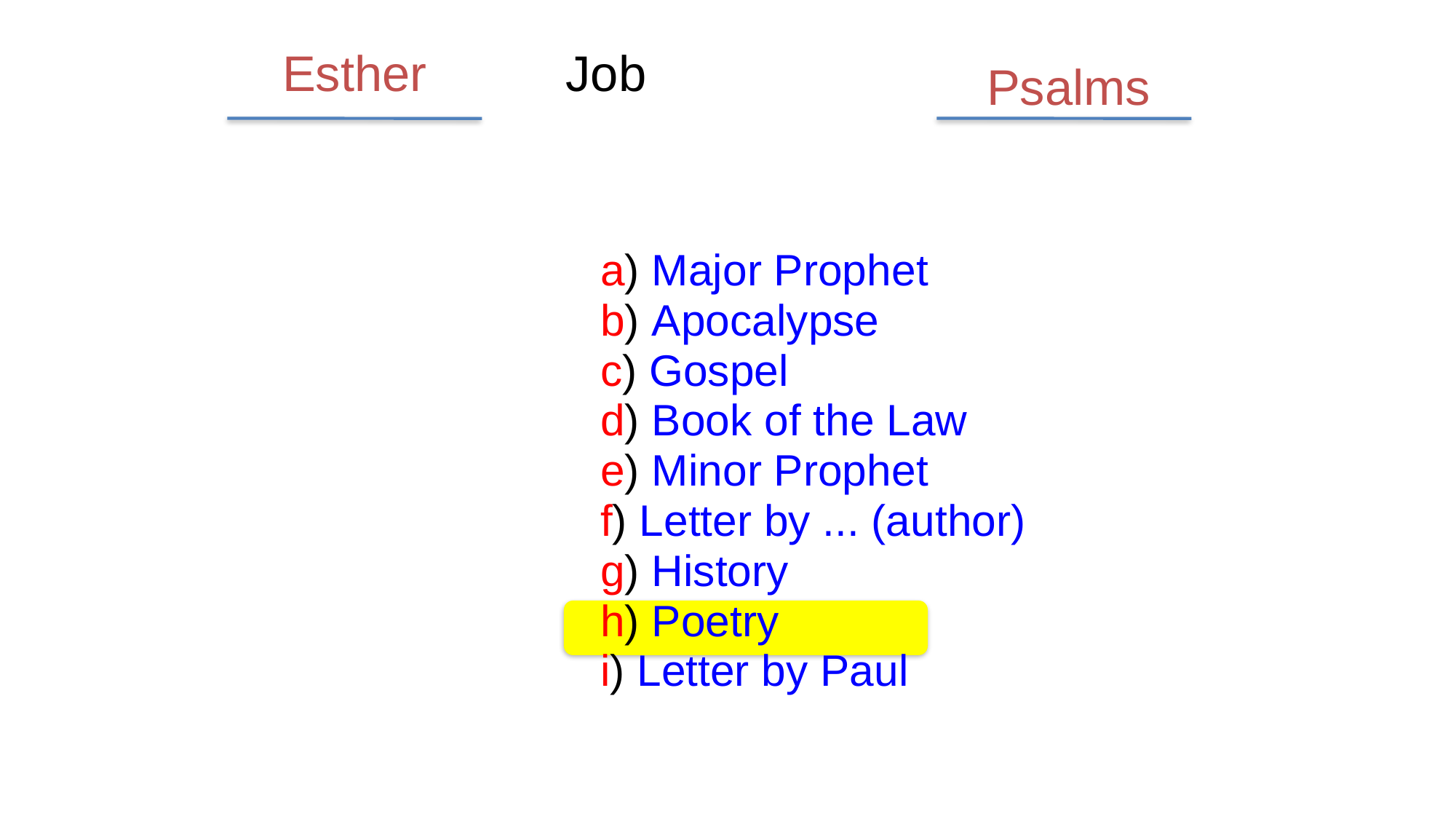

Esther
Job
Psalms
a) Major Prophet
b) Apocalypse
c) Gospel
d) Book of the Law
e) Minor Prophet
f) Letter by ... (author)
g) History
h) Poetry
i) Letter by Paul